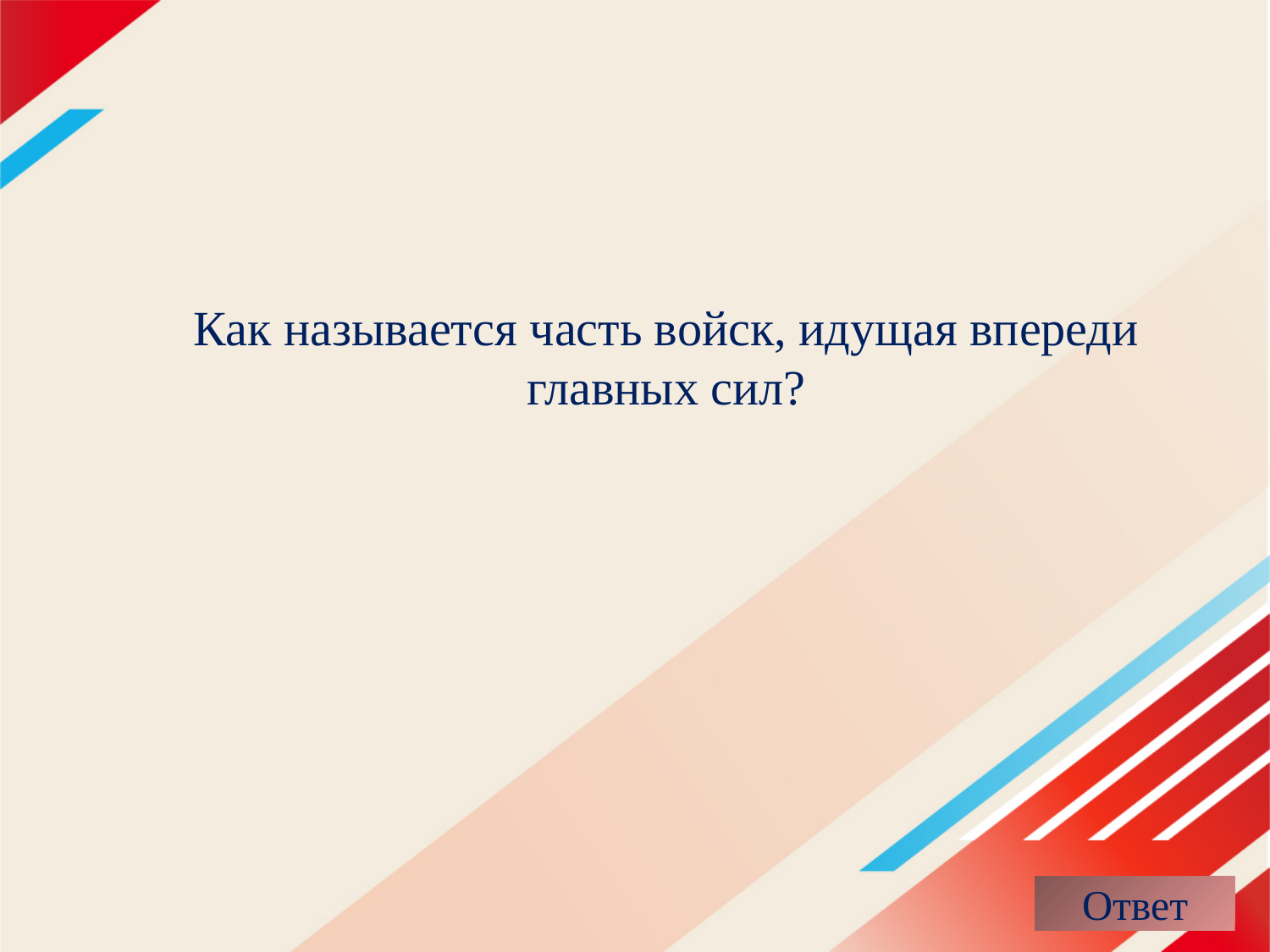

# Как называется часть войск, идущая впереди главных сил?